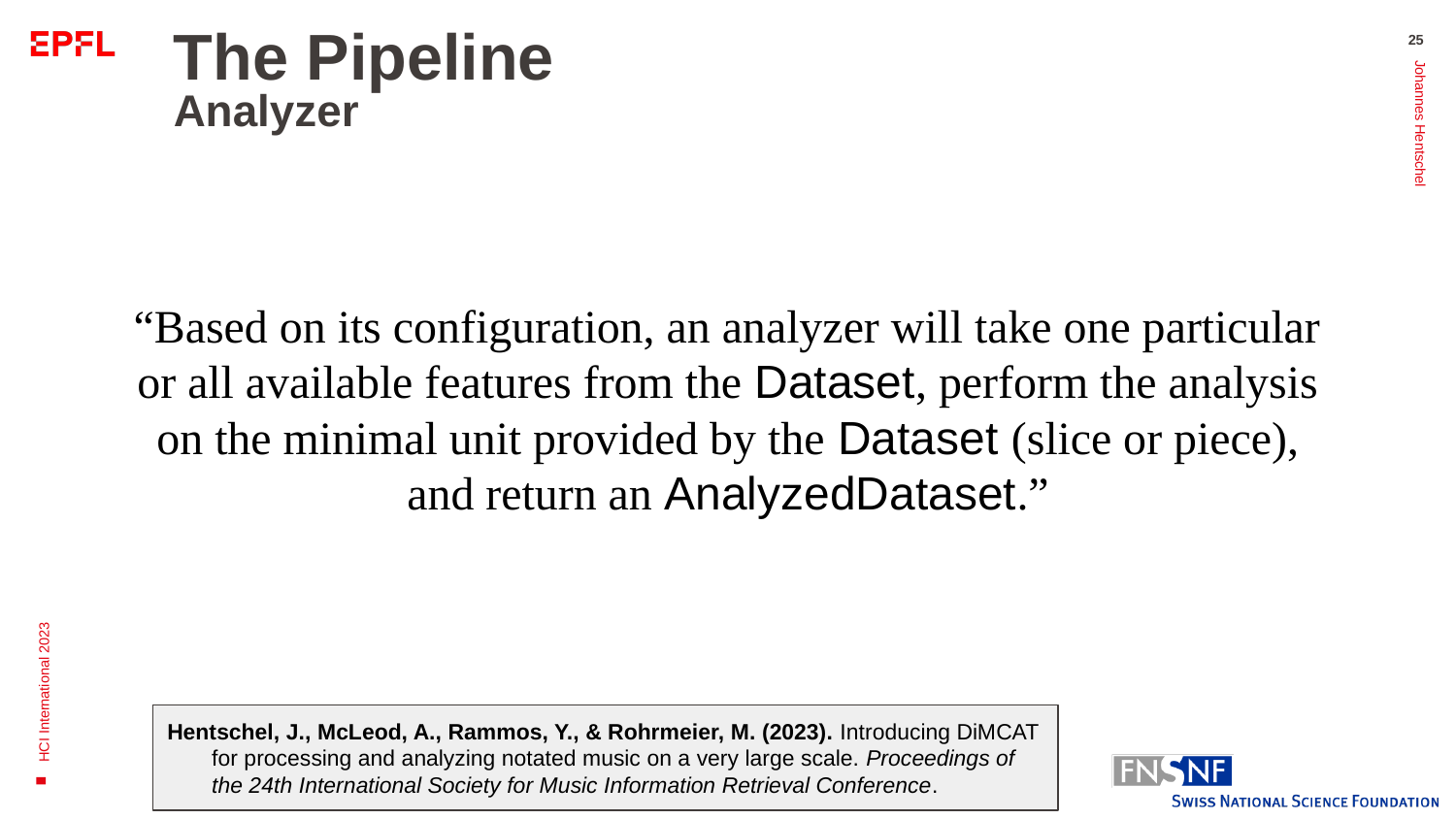

# The Pipeline
Analyzer
25
“Based on its configuration, an analyzer will take one particular or all available features from the Dataset, perform the analysis on the minimal unit provided by the Dataset (slice or piece), and return an AnalyzedDataset.”

Hentschel, J., McLeod, A., Rammos, Y., & Rohrmeier, M. (2023). Introducing DiMCAT for processing and analyzing notated music on a very large scale. Proceedings of the 24th International Society for Music Information Retrieval Conference.